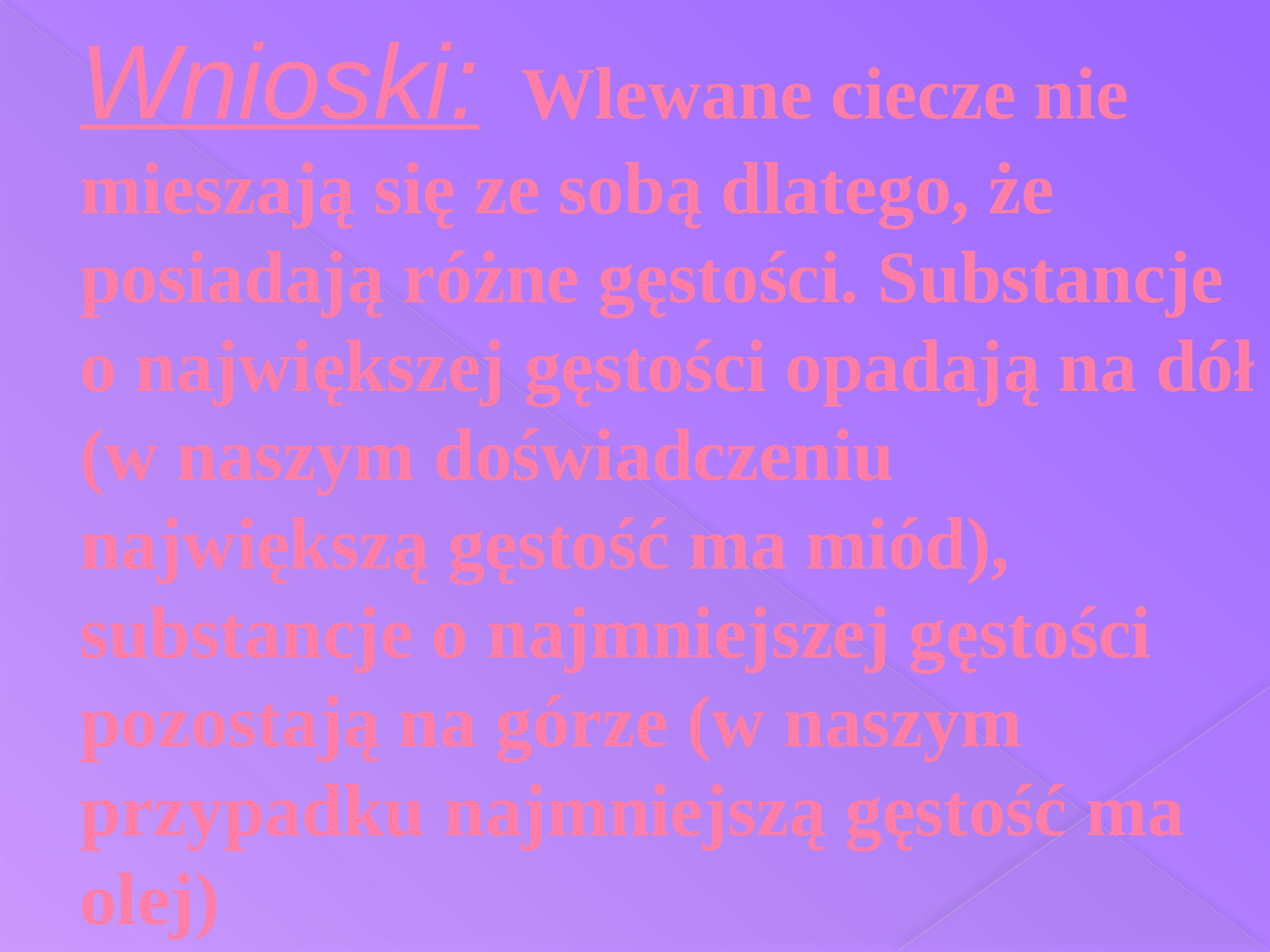

# Wnioski:  Wlewane ciecze nie mieszają się ze sobą dlatego, że posiadają różne gęstości. Substancje o największej gęstości opadają na dół (w naszym doświadczeniu największą gęstość ma miód), substancje o najmniejszej gęstości pozostają na górze (w naszym przypadku najmniejszą gęstość ma olej)